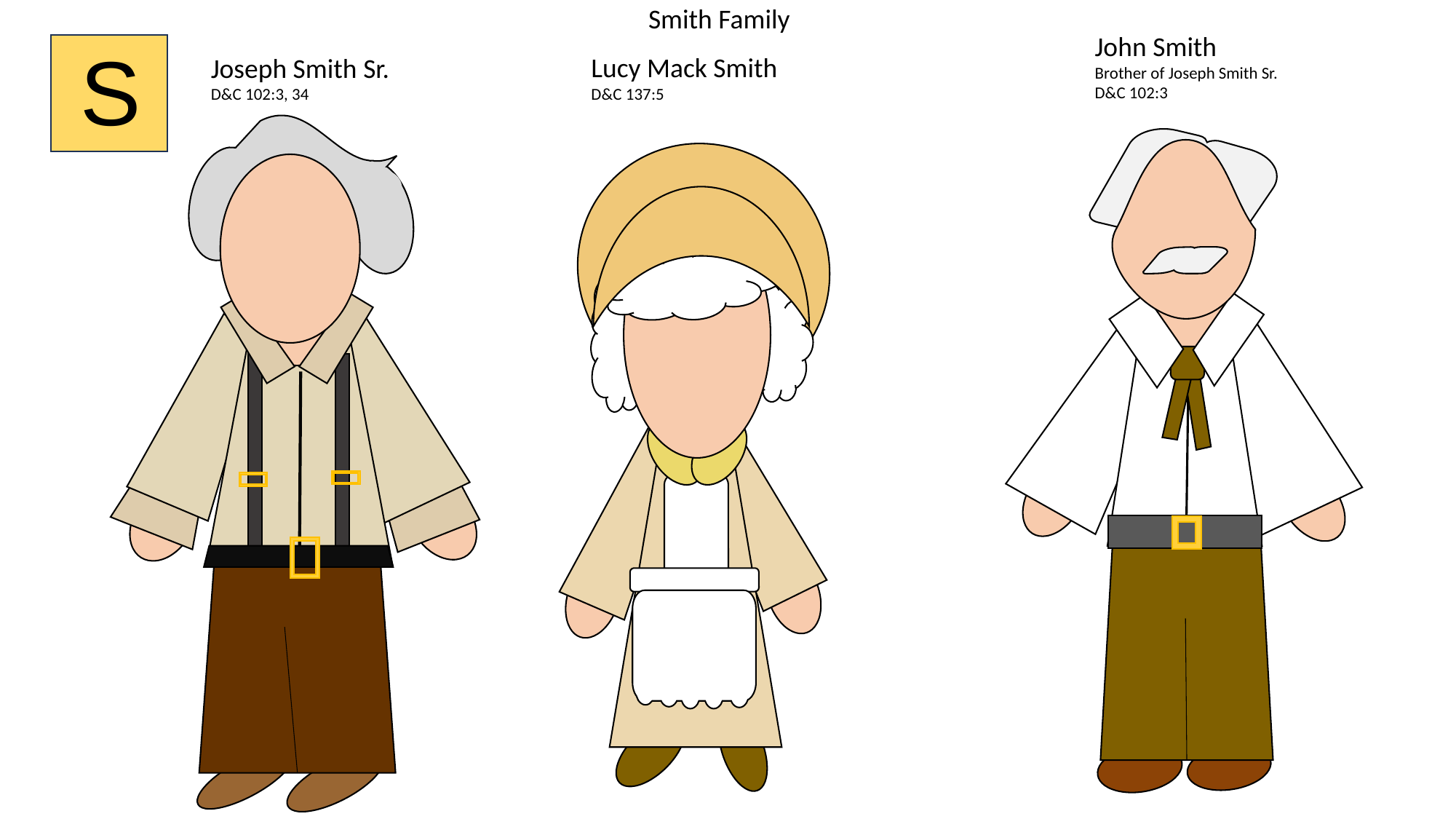

Smith Family
John Smith
Brother of Joseph Smith Sr.
D&C 102:3
S

Lucy Mack Smith
D&C 137:5
Joseph Smith Sr.
D&C 102:3, 34